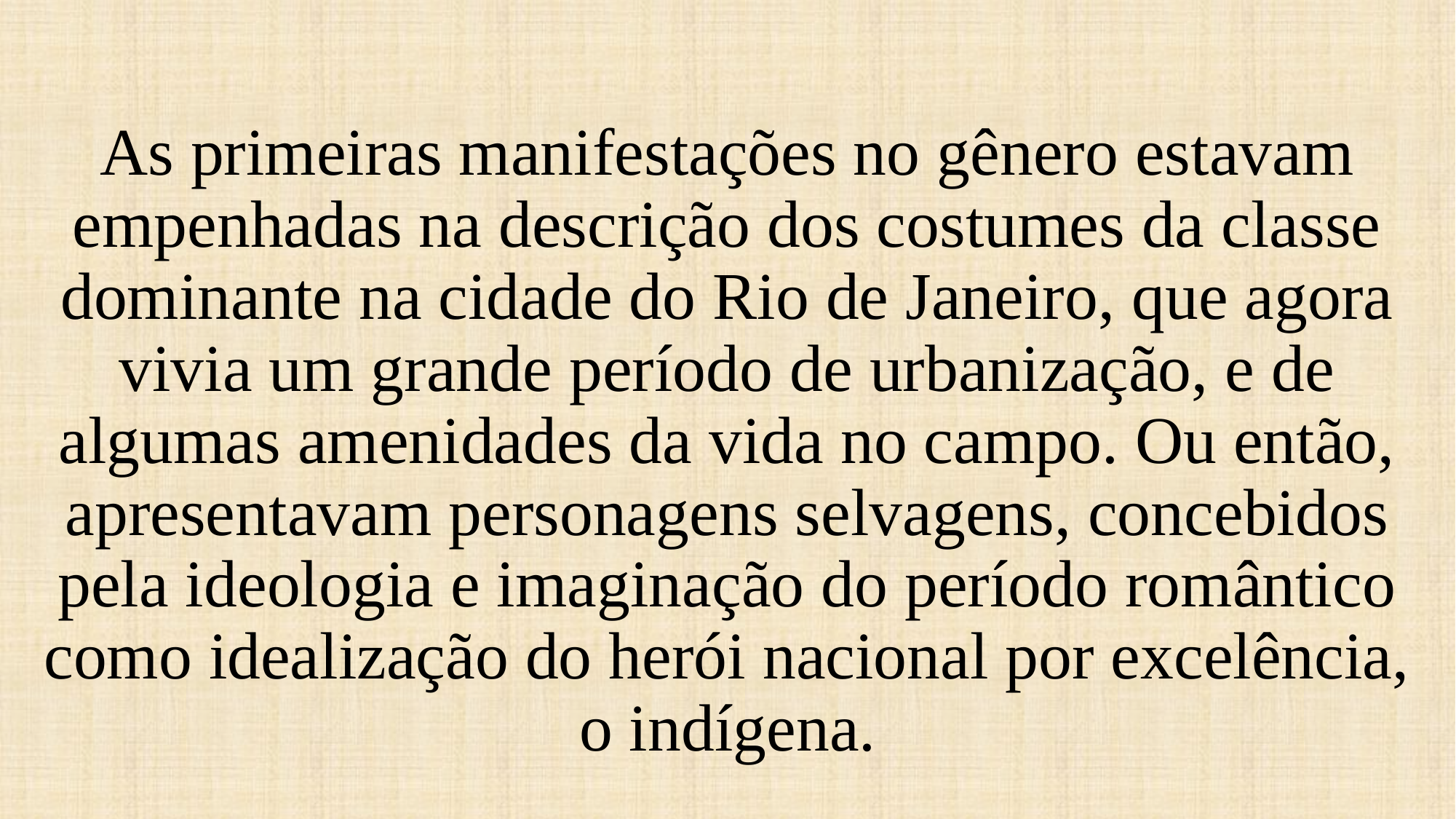

As primeiras manifestações no gênero estavam empenhadas na descrição dos costumes da classe dominante na cidade do Rio de Janeiro, que agora vivia um grande período de urbanização, e de algumas amenidades da vida no campo. Ou então, apresentavam personagens selvagens, concebidos pela ideologia e imaginação do período romântico como idealização do herói nacional por excelência, o indígena.